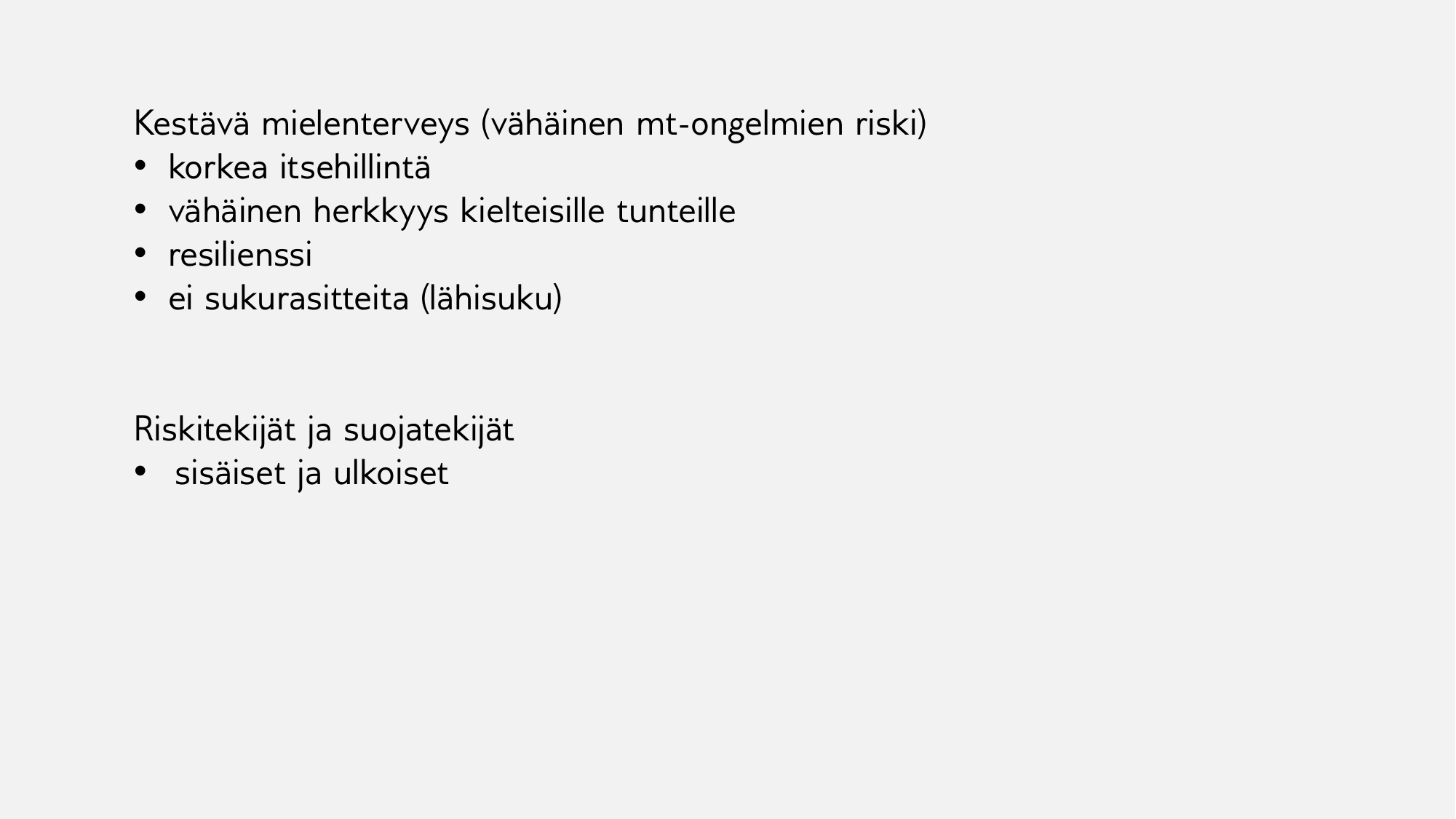

Kestävä mielenterveys (vähäinen mt-ongelmien riski)
korkea itsehillintä
vähäinen herkkyys kielteisille tunteille
resilienssi
ei sukurasitteita (lähisuku)

Riskitekijät ja suojatekijät
sisäiset ja ulkoiset